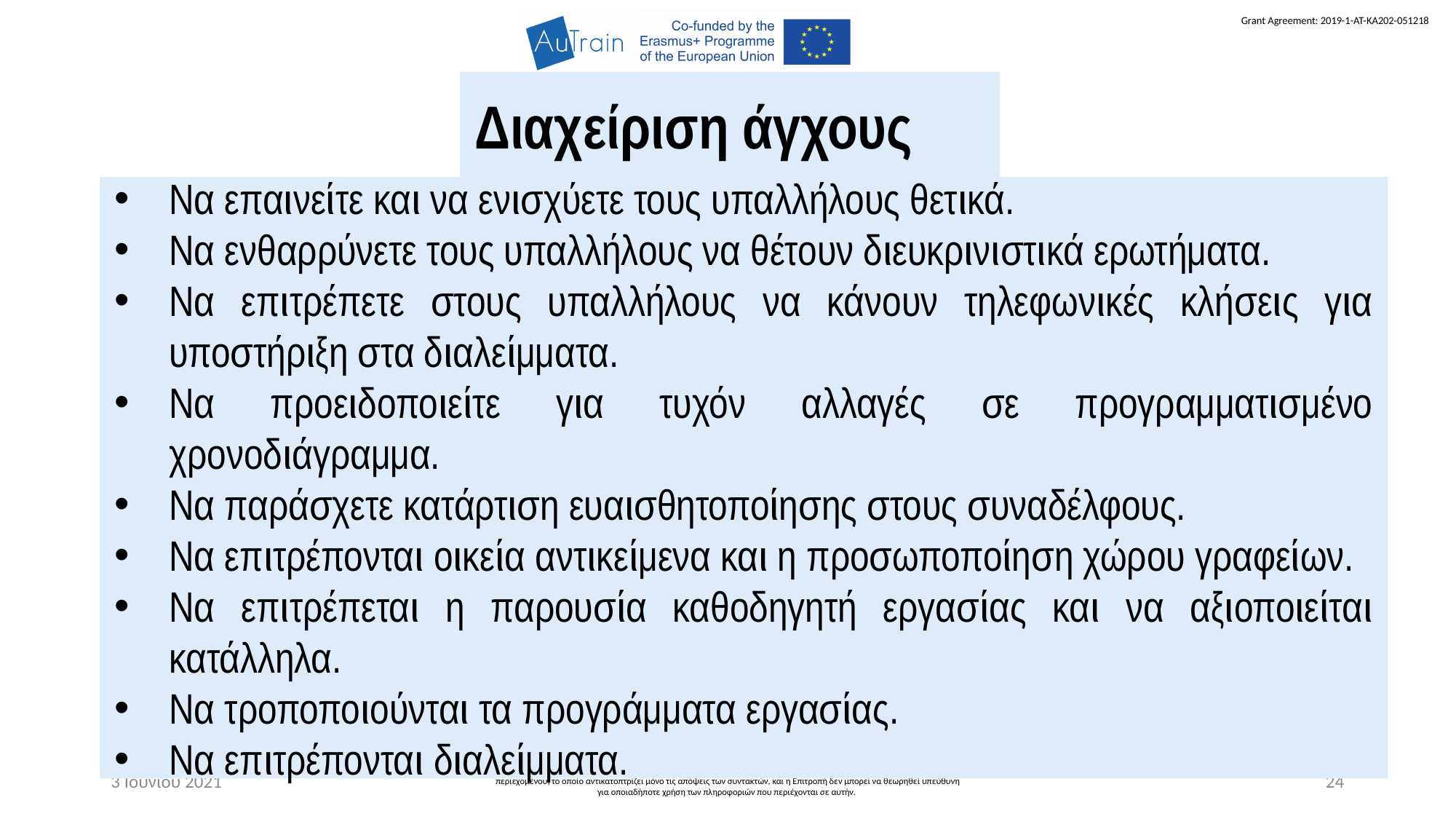

Διαχείριση άγχους
Να επαινείτε και να ενισχύετε τους υπαλλήλους θετικά.
Να ενθαρρύνετε τους υπαλλήλους να θέτουν διευκρινιστικά ερωτήματα.
Να επιτρέπετε στους υπαλλήλους να κάνουν τηλεφωνικές κλήσεις για υποστήριξη στα διαλείμματα.
Να προειδοποιείτε για τυχόν αλλαγές σε προγραμματισμένο χρονοδιάγραμμα.
Να παράσχετε κατάρτιση ευαισθητοποίησης στους συναδέλφους.
Να επιτρέπονται οικεία αντικείμενα και η προσωποποίηση χώρου γραφείων.
Να επιτρέπεται η παρουσία καθοδηγητή εργασίας και να αξιοποιείται κατάλληλα.
Να τροποποιούνται τα προγράμματα εργασίας.
Να επιτρέπονται διαλείμματα.

3 Ιουνίου 2021
Η υποστήριξη της Ευρωπαϊκής Επιτροπής για την παραγωγή της παρούσας δημοσίευσης δεν συνιστά έγκριση του περιεχομένου, το οποίο αντικατοπτρίζει μόνο τις απόψεις των συντακτών, και η Επιτροπή δεν μπορεί να θεωρηθεί υπεύθυνη για οποιαδήποτε χρήση των πληροφοριών που περιέχονται σε αυτήν.
24